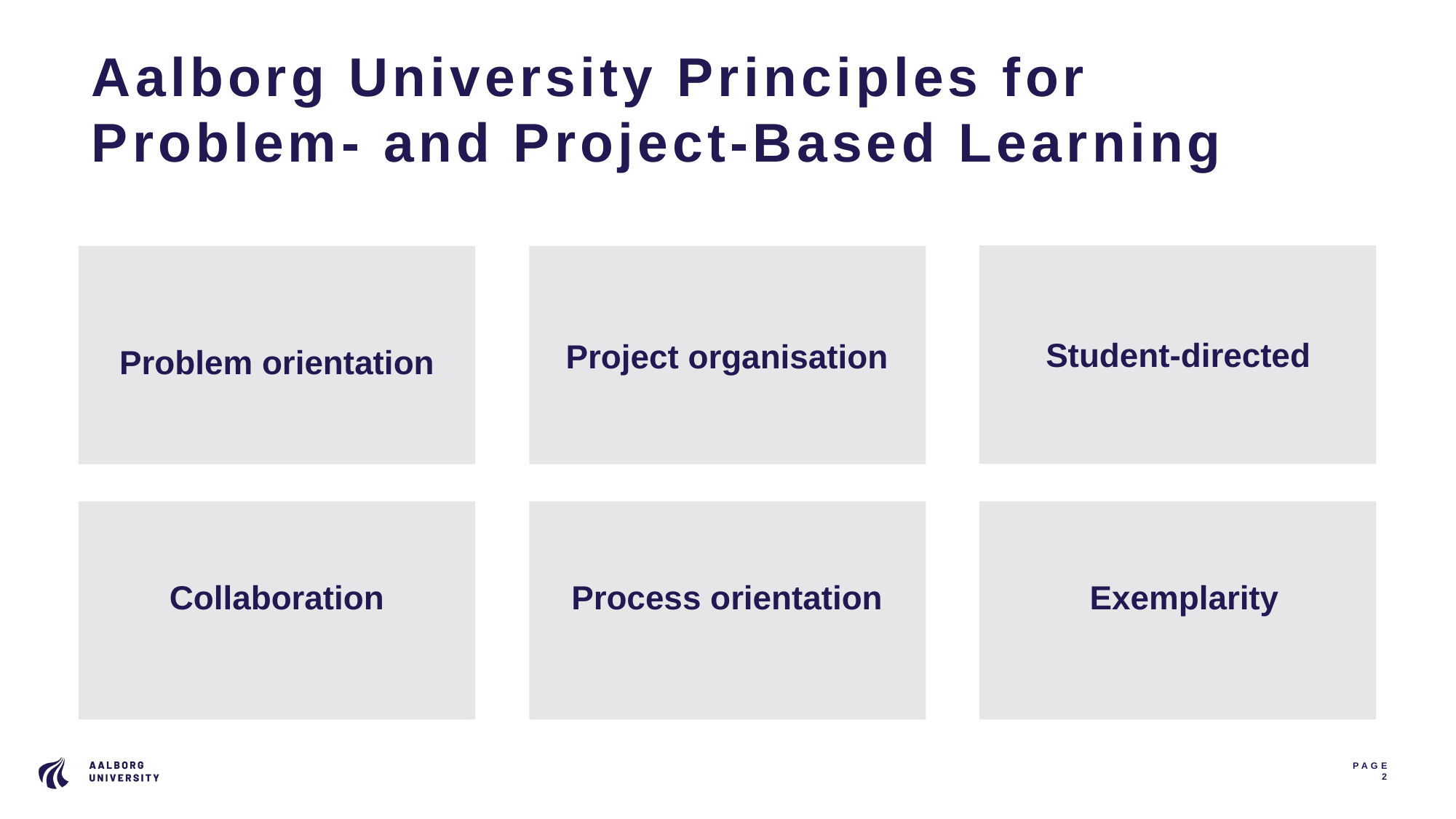

# Aalborg University Principles for Problem- and Project-Based Learning

Student-directed
Project organisation
Problem orientation

Collaboration
Process orientation
Exemplarity